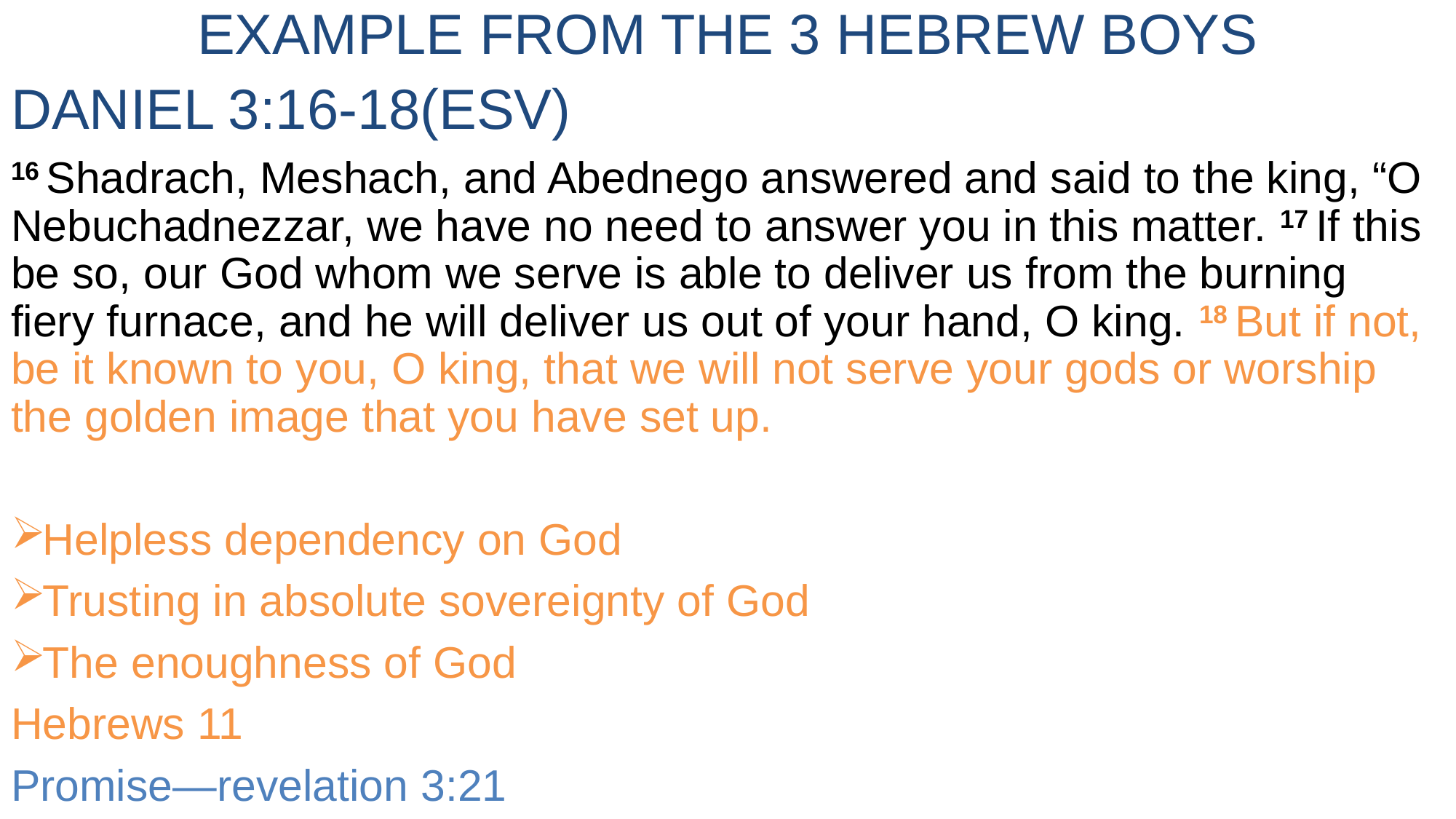

EXAMPLE FROM THE 3 HEBREW BOYS
DANIEL 3:16-18(ESV)
16 Shadrach, Meshach, and Abednego answered and said to the king, “O Nebuchadnezzar, we have no need to answer you in this matter. 17 If this be so, our God whom we serve is able to deliver us from the burning fiery furnace, and he will deliver us out of your hand, O king. 18 But if not, be it known to you, O king, that we will not serve your gods or worship the golden image that you have set up.

Helpless dependency on God
Trusting in absolute sovereignty of God
The enoughness of God
Hebrews 11
Promise—revelation 3:21